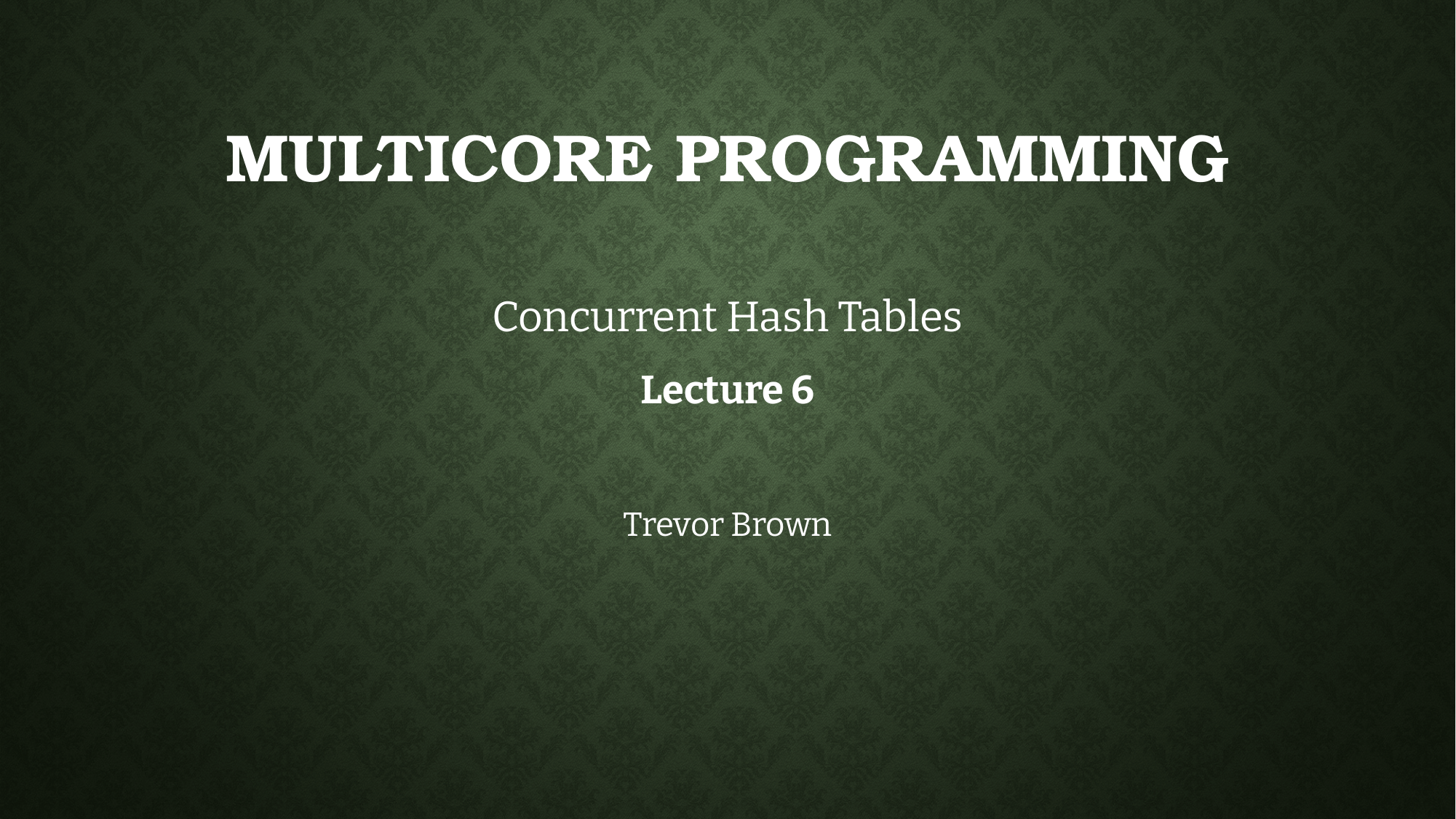

# Multicore programming

Concurrent Hash Tables
Lecture 6

Trevor Brown